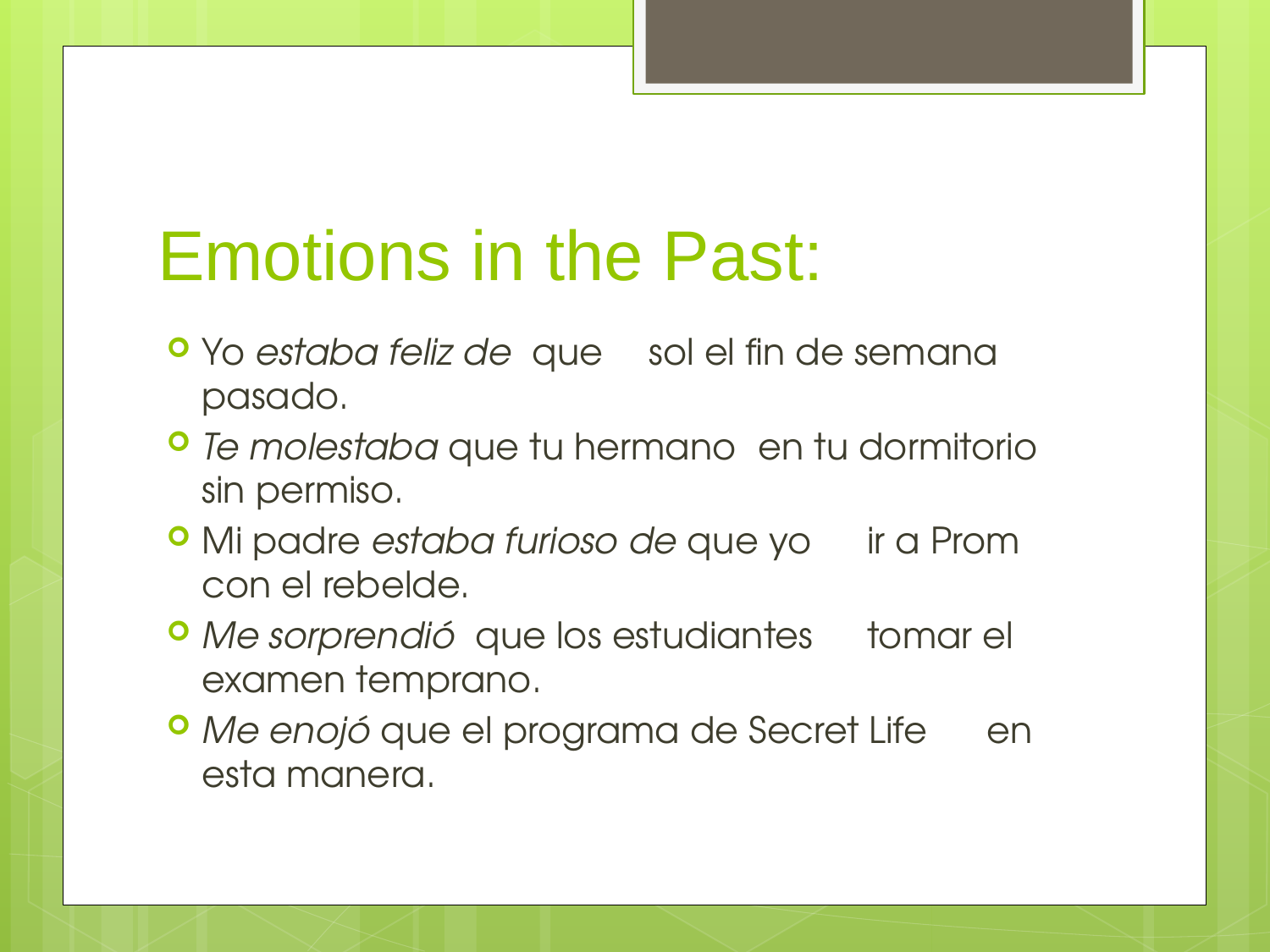

# Emotions in the Past:
Yo estaba feliz de  que 					 sol el fin de semana pasado.
Te molestaba que tu hermano 				 en tu dormitorio sin permiso.
Mi padre estaba furioso de que yo 				 ir a Prom con el rebelde.
Me sorprendió  que los estudiantes 				 tomar el examen temprano.
Me enojó que el programa de Secret Life 			  en esta manera.